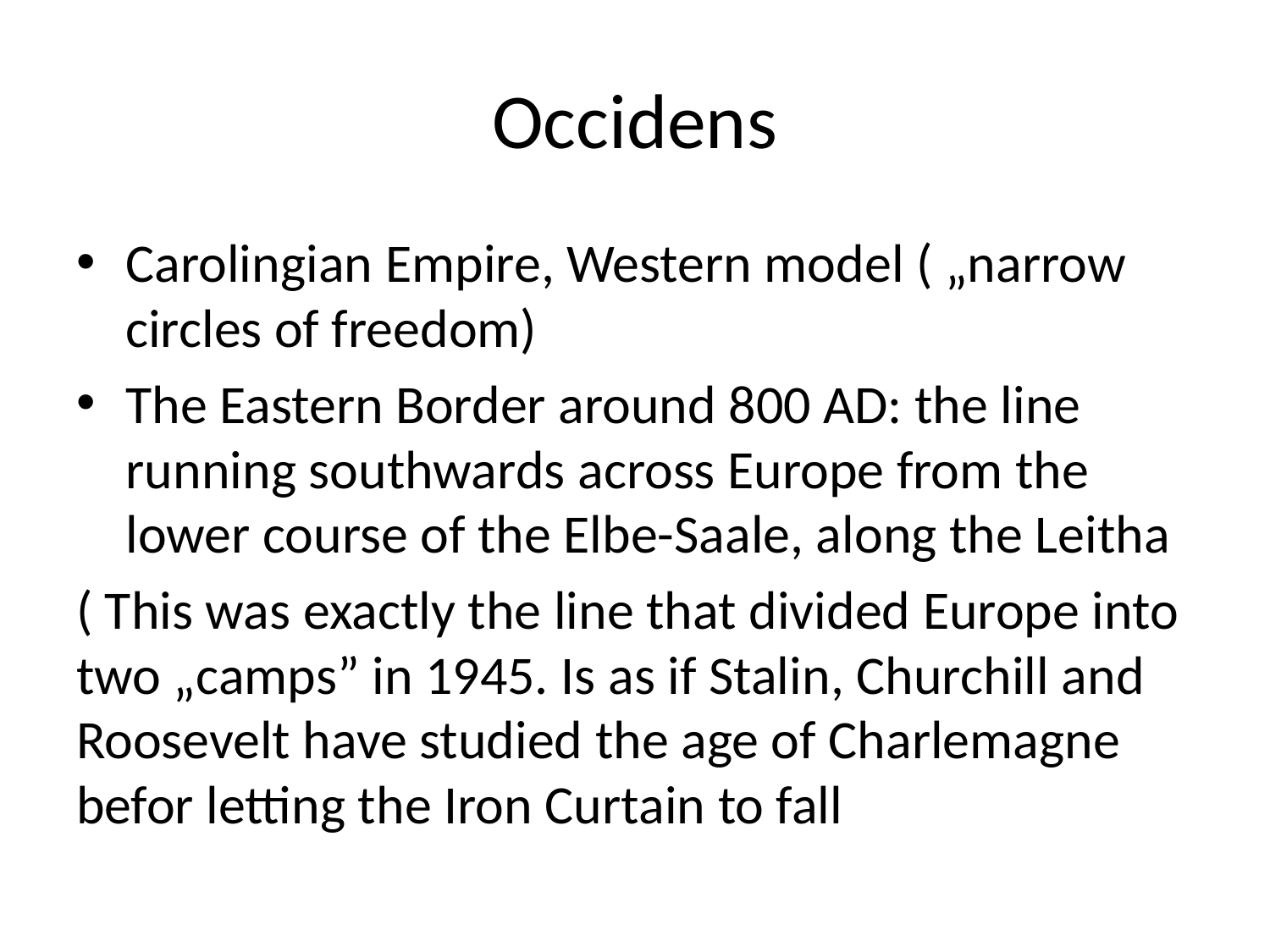

# Occidens
Carolingian Empire, Western model ( „narrow circles of freedom)
The Eastern Border around 800 AD: the line running southwards across Europe from the lower course of the Elbe-Saale, along the Leitha
( This was exactly the line that divided Europe into two „camps” in 1945. Is as if Stalin, Churchill and Roosevelt have studied the age of Charlemagne befor letting the Iron Curtain to fall